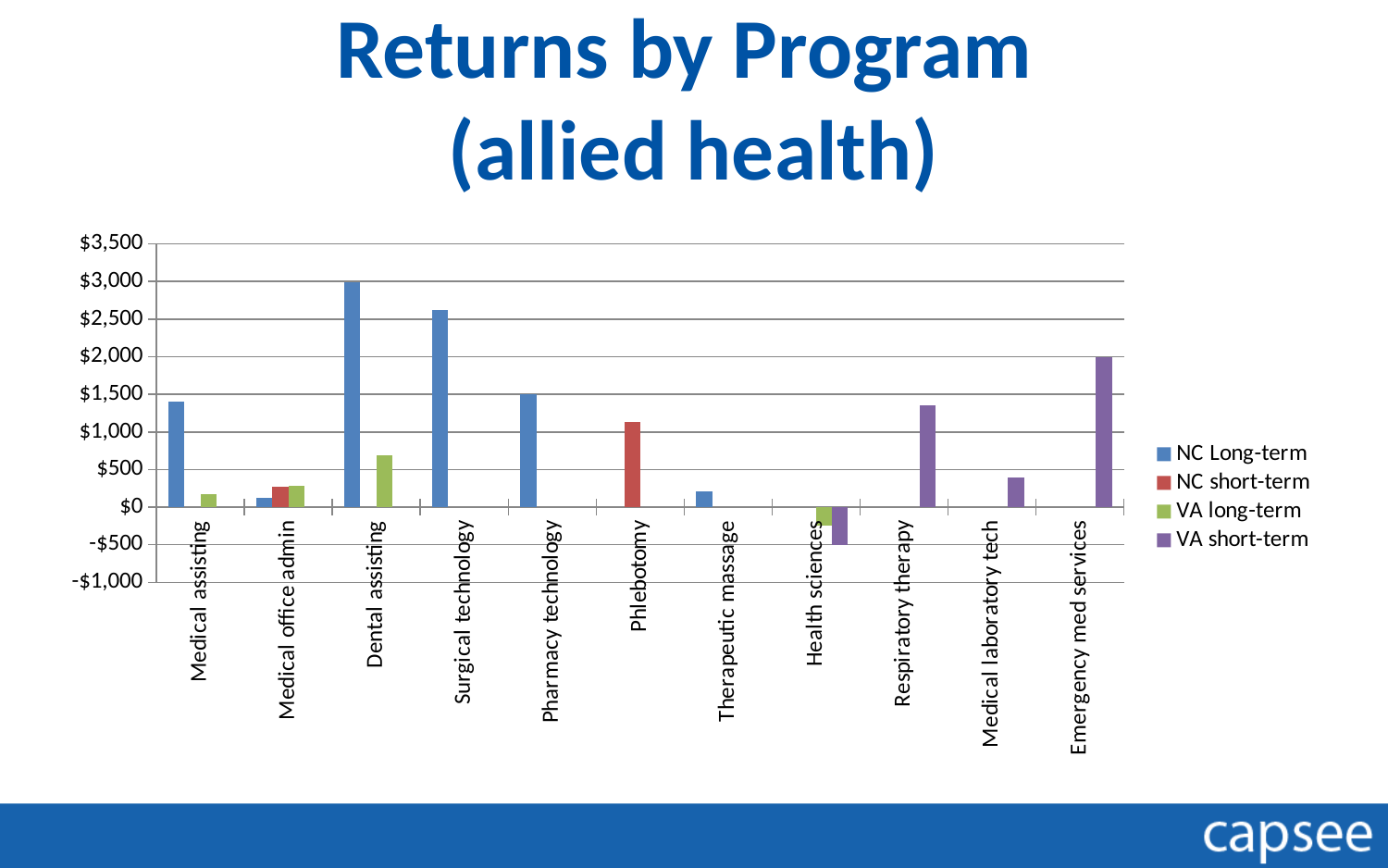

# Returns by Program (allied health)

### Chart

| Category | NC Long-term | NC short-term | VA long-term | VA short-term |
|---|---|---|---|---|
| Medical assisting | 1407.0 | None | 179.0 | None |
| Medical office admin | 125.0 | 275.0 | 288.0 | None |
| Dental assisting | 2992.0 | None | 693.0 | None |
| Surgical technology | 2620.0 | None | None | None |
| Pharmacy technology | 1506.0 | None | None | None |
| Phlebotomy | None | 1128.0 | None | None |
| Therapeutic massage | 216.0 | None | None | None |
| Health sciences | None | None | -243.0 | -507.0 |
| Respiratory therapy | None | None | None | 1355.0 |
| Medical laboratory tech | None | None | None | 390.0 |
| Emergency med services | None | None | None | 1997.0 |